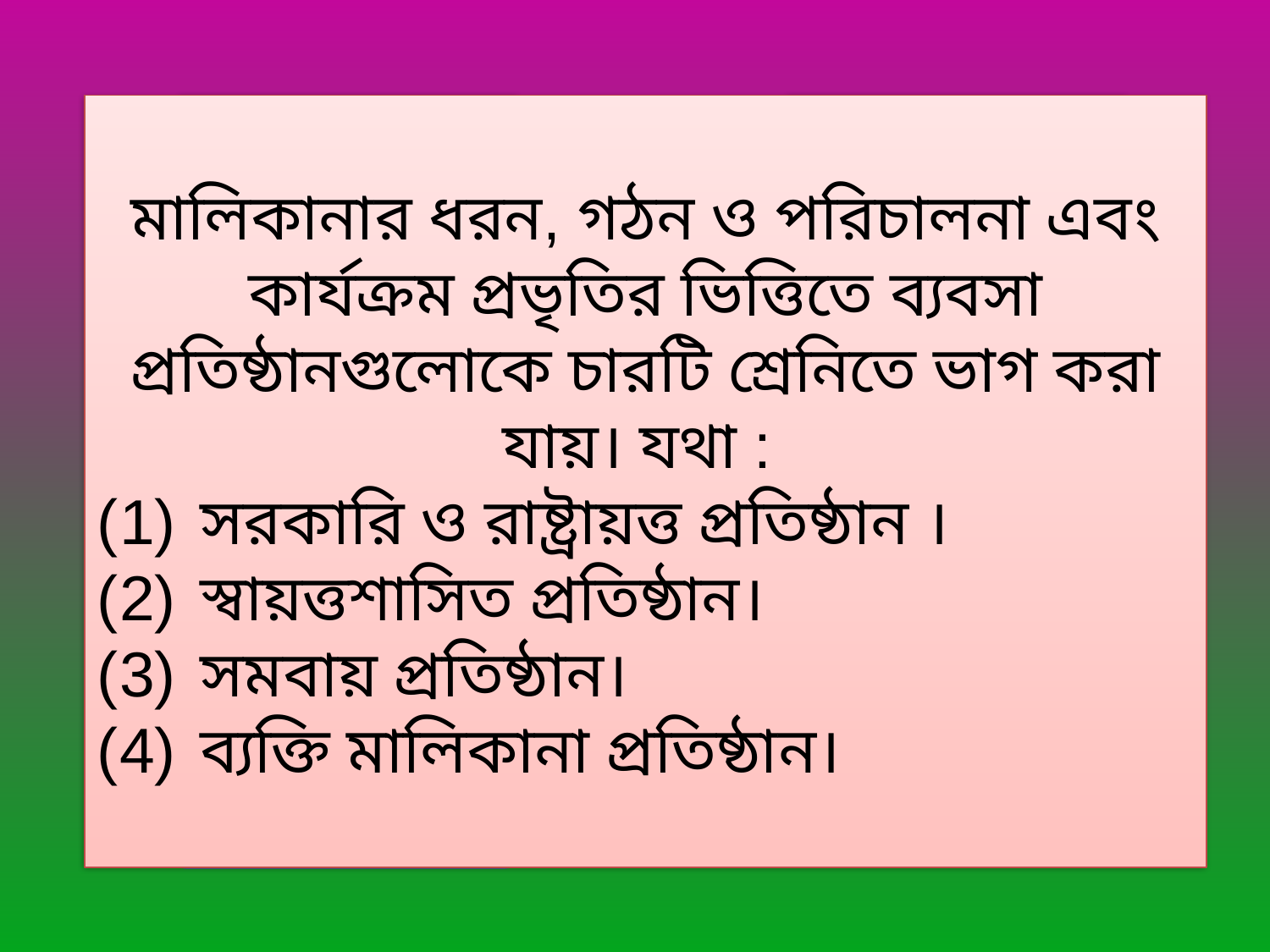

মালিকানার ধরন, গঠন ও পরিচালনা এবং কার্যক্রম প্রভৃতির ভিত্তিতে ব্যবসা প্রতিষ্ঠানগুলোকে চারটি শ্রেনিতে ভাগ করা যায়। যথা :
সরকারি ও রাষ্ট্রায়ত্ত প্রতিষ্ঠান ।
স্বায়ত্তশাসিত প্রতিষ্ঠান।
সমবায় প্রতিষ্ঠান।
ব্যক্তি মালিকানা প্রতিষ্ঠান।

ব্যক্তি মালিকানা প্রতিষ্ঠান।

সমবায় প্রতিষ্ঠান

সরকারের প্রতিষ্ঠান

স্বায়ত্তশাসিত প্রতিষ্ঠান